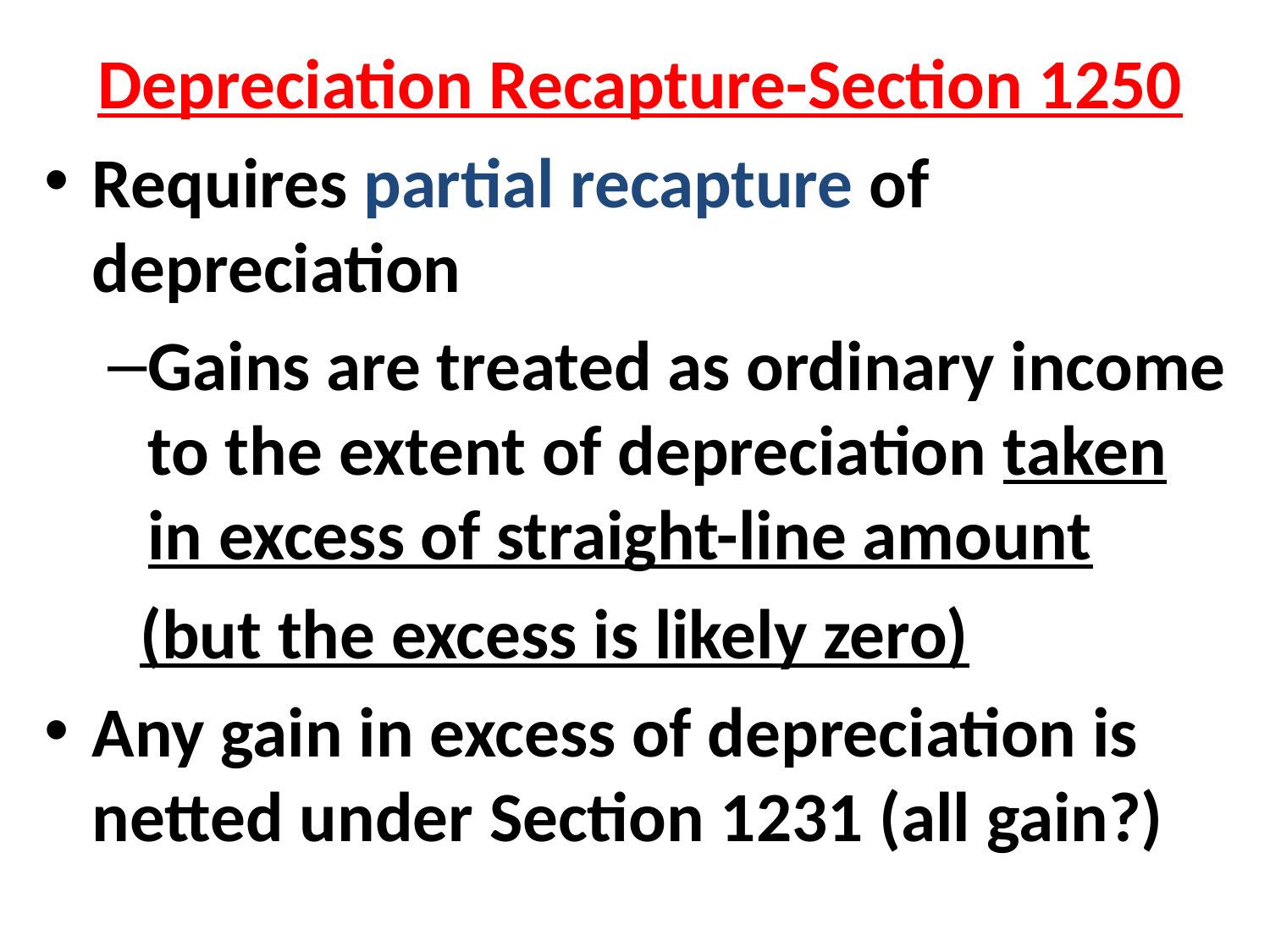

Depreciation Recapture-Section 1250
Requires partial recapture of depreciation
Gains are treated as ordinary income to the extent of depreciation taken in excess of straight-line amount
  (but the excess is likely zero)
Any gain in excess of depreciation is netted under Section 1231 (all gain?)